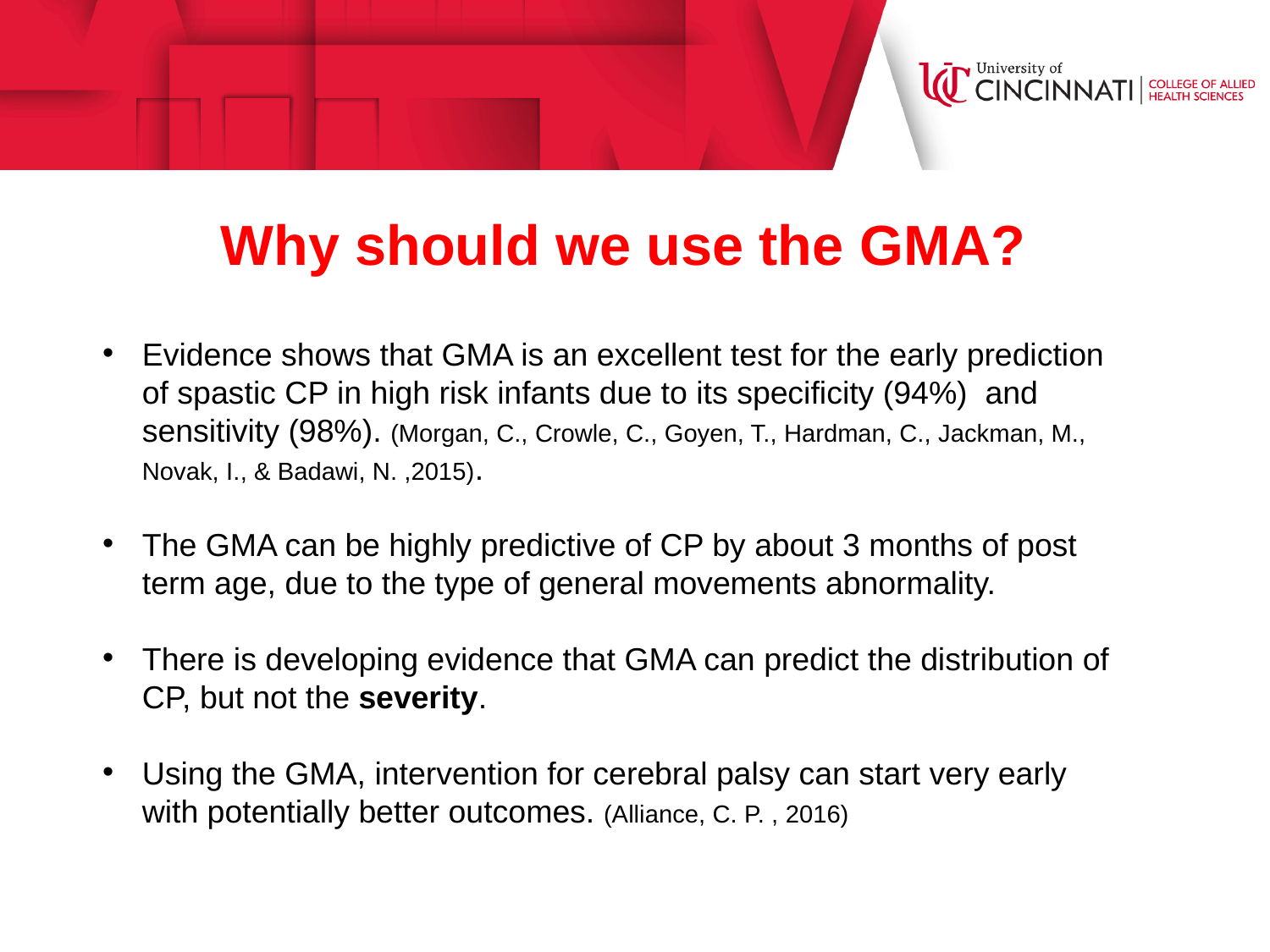

Why should we use the GMA?
Evidence shows that GMA is an excellent test for the early prediction of spastic CP in high risk infants due to its specificity (94%)  and sensitivity (98%). (Morgan, C., Crowle, C., Goyen, T., Hardman, C., Jackman, M., Novak, I., & Badawi, N. ,2015).

The GMA can be highly predictive of CP by about 3 months of post term age, due to the type of general movements abnormality.

There is developing evidence that GMA can predict the distribution of CP, but not the severity.

Using the GMA, intervention for cerebral palsy can start very early with potentially better outcomes. (Alliance, C. P. , 2016)